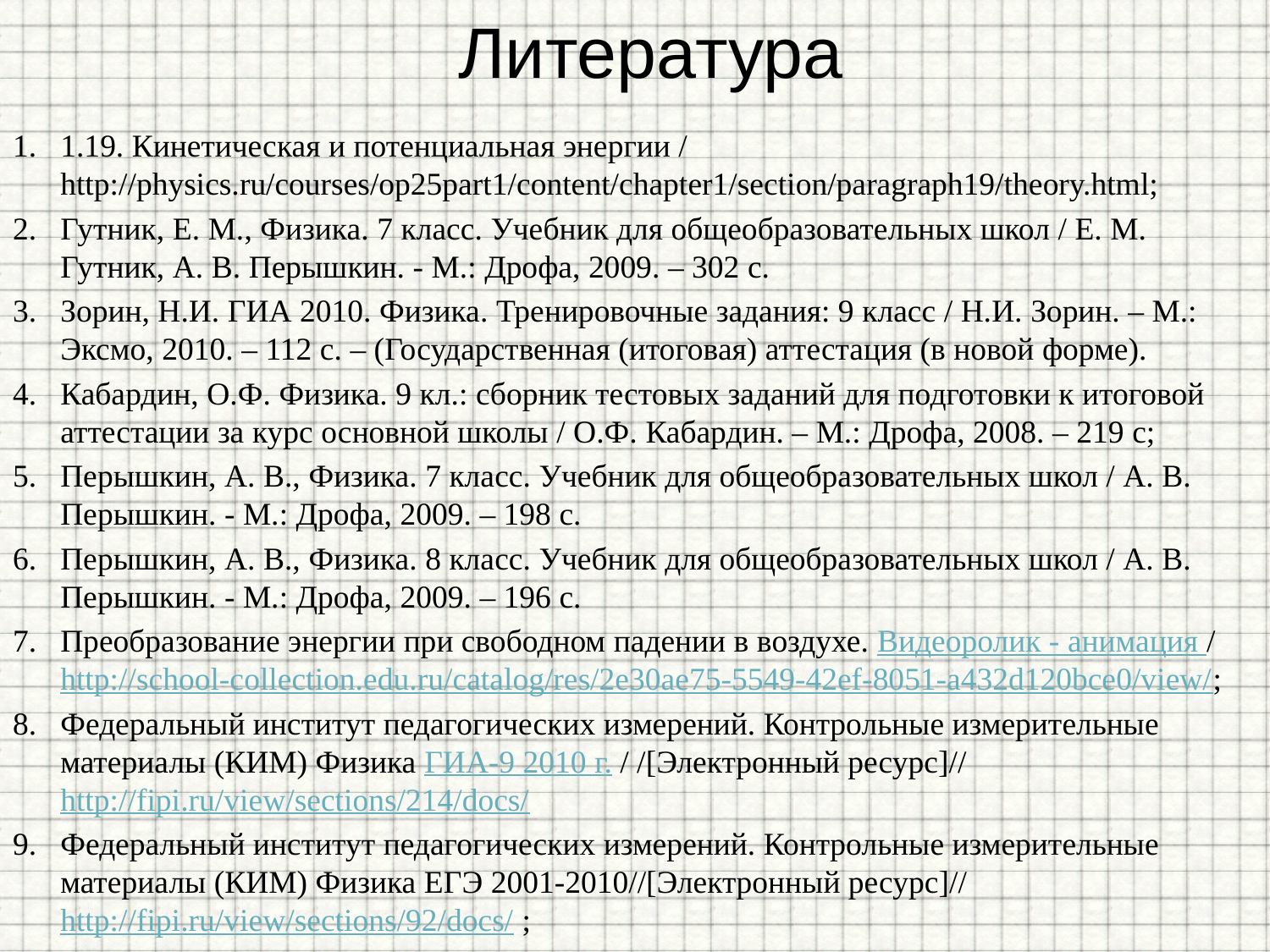

# Литература
1.19. Кинетическая и потенциальная энергии / http://physics.ru/courses/op25part1/content/chapter1/section/paragraph19/theory.html;
Гутник, Е. М., Физика. 7 класс. Учебник для общеобразовательных школ / Е. М. Гутник, А. В. Перышкин. - М.: Дрофа, 2009. – 302 с.
Зорин, Н.И. ГИА 2010. Физика. Тренировочные задания: 9 класс / Н.И. Зорин. – М.: Эксмо, 2010. – 112 с. – (Государственная (итоговая) аттестация (в новой форме).
Кабардин, О.Ф. Физика. 9 кл.: сборник тестовых заданий для подготовки к итоговой аттестации за курс основной школы / О.Ф. Кабардин. – М.: Дрофа, 2008. – 219 с;
Перышкин, А. В., Физика. 7 класс. Учебник для общеобразовательных школ / А. В. Перышкин. - М.: Дрофа, 2009. – 198 с.
Перышкин, А. В., Физика. 8 класс. Учебник для общеобразовательных школ / А. В. Перышкин. - М.: Дрофа, 2009. – 196 с.
Преобразование энергии при свободном падении в воздухе. Видеоролик - анимация / http://school-collection.edu.ru/catalog/res/2e30ae75-5549-42ef-8051-a432d120bce0/view/;
Федеральный институт педагогических измерений. Контрольные измерительные материалы (КИМ) Физика ГИА-9 2010 г. / /[Электронный ресурс]// http://fipi.ru/view/sections/214/docs/
Федеральный институт педагогических измерений. Контрольные измерительные материалы (КИМ) Физика ЕГЭ 2001-2010//[Электронный ресурс]// http://fipi.ru/view/sections/92/docs/ ;